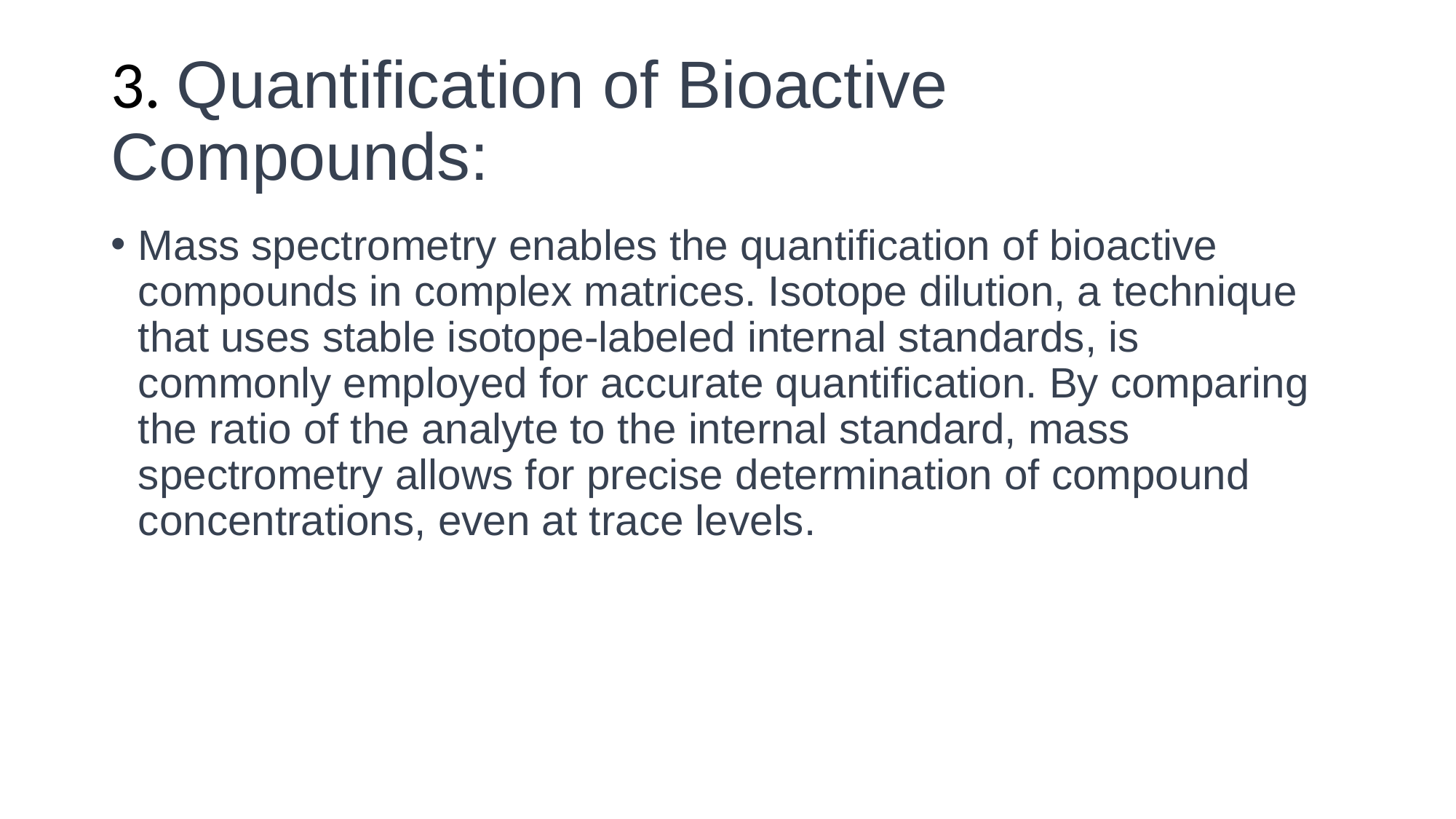

# 3. Quantification of Bioactive Compounds:
Mass spectrometry enables the quantification of bioactive compounds in complex matrices. Isotope dilution, a technique that uses stable isotope-labeled internal standards, is commonly employed for accurate quantification. By comparing the ratio of the analyte to the internal standard, mass spectrometry allows for precise determination of compound concentrations, even at trace levels.